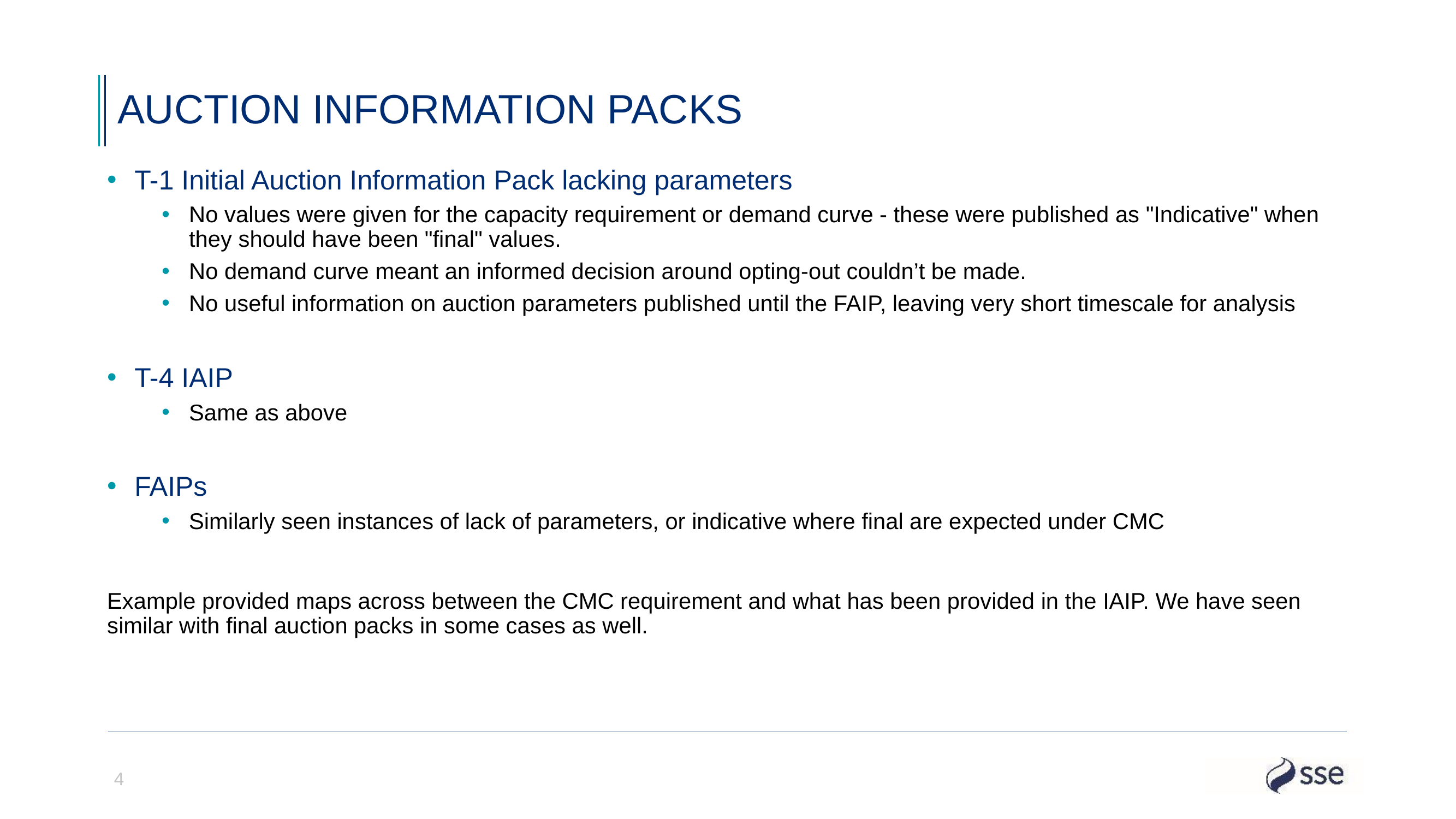

# Auction information packs
T-1 Initial Auction Information Pack lacking parameters
No values were given for the capacity requirement or demand curve - these were published as "Indicative" when they should have been "final" values.
No demand curve meant an informed decision around opting-out couldn’t be made.
No useful information on auction parameters published until the FAIP, leaving very short timescale for analysis

T-4 IAIP
Same as above

FAIPs
Similarly seen instances of lack of parameters, or indicative where final are expected under CMC

Example provided maps across between the CMC requirement and what has been provided in the IAIP. We have seen similar with final auction packs in some cases as well.
4